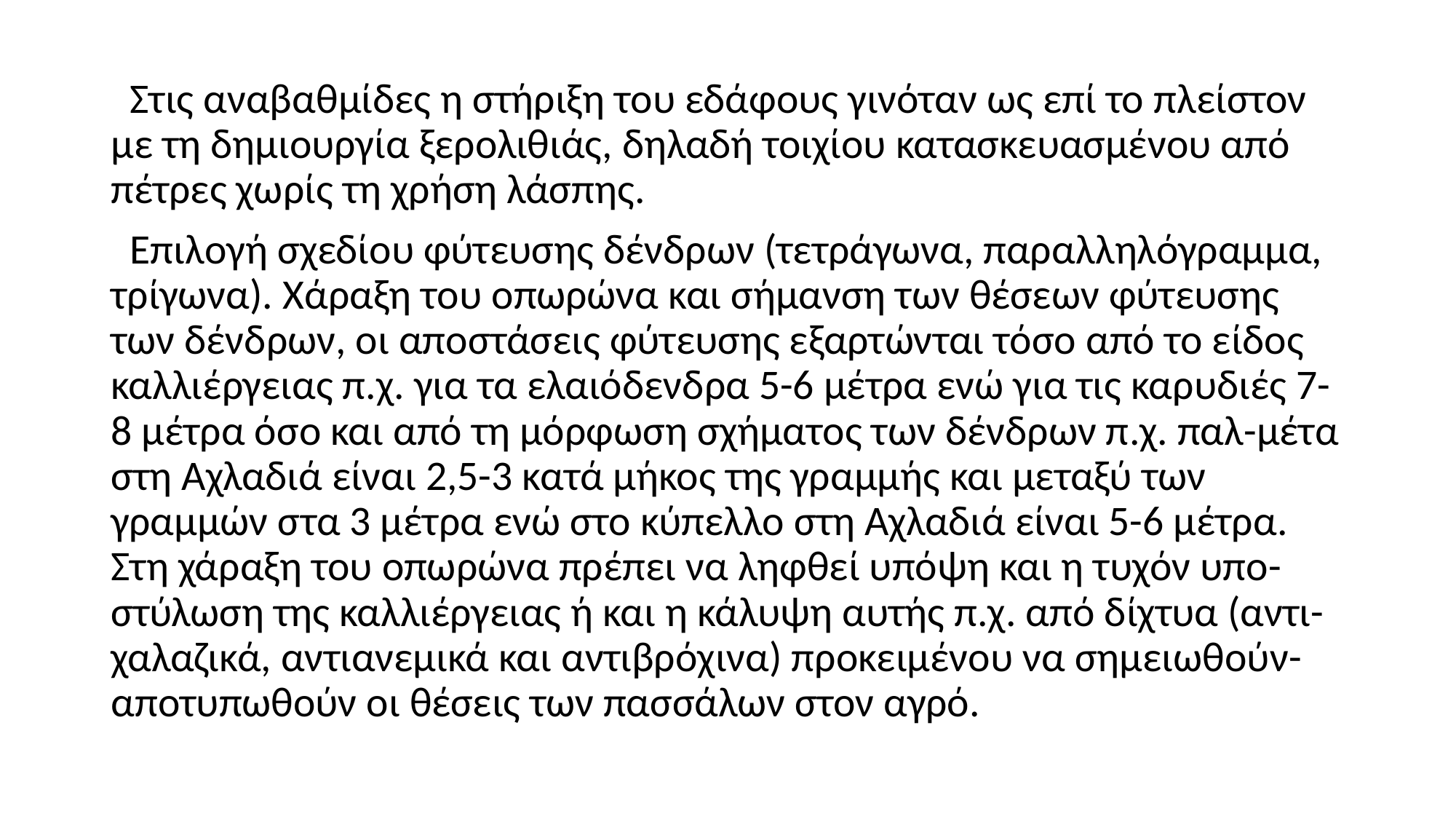

Στις αναβαθμίδες η στήριξη του εδάφους γινόταν ως επί το πλείστον με τη δημιουργία ξερολιθιάς, δηλαδή τοιχίου κατασκευασμένου από πέτρες χωρίς τη χρήση λάσπης.
  Επιλογή σχεδίου φύτευσης δένδρων (τετράγωνα, παραλληλόγραμμα, τρίγωνα). Χάραξη του οπωρώνα και σήμανση των θέσεων φύτευσης των δένδρων, οι αποστάσεις φύτευσης εξαρτώνται τόσο από το είδος καλλιέργειας π.χ. για τα ελαιόδενδρα 5-6 μέτρα ενώ για τις καρυδιές 7-8 μέτρα όσο και από τη μόρφωση σχήματος των δένδρων π.χ. παλ-μέτα στη Αχλαδιά είναι 2,5-3 κατά μήκος της γραμμής και μεταξύ των γραμμών στα 3 μέτρα ενώ στο κύπελλο στη Αχλαδιά είναι 5-6 μέτρα. Στη χάραξη του οπωρώνα πρέπει να ληφθεί υπόψη και η τυχόν υπο-στύλωση της καλλιέργειας ή και η κάλυψη αυτής π.χ. από δίχτυα (αντι-χαλαζικά, αντιανεμικά και αντιβρόχινα) προκειμένου να σημειωθούν-αποτυπωθούν οι θέσεις των πασσάλων στον αγρό.